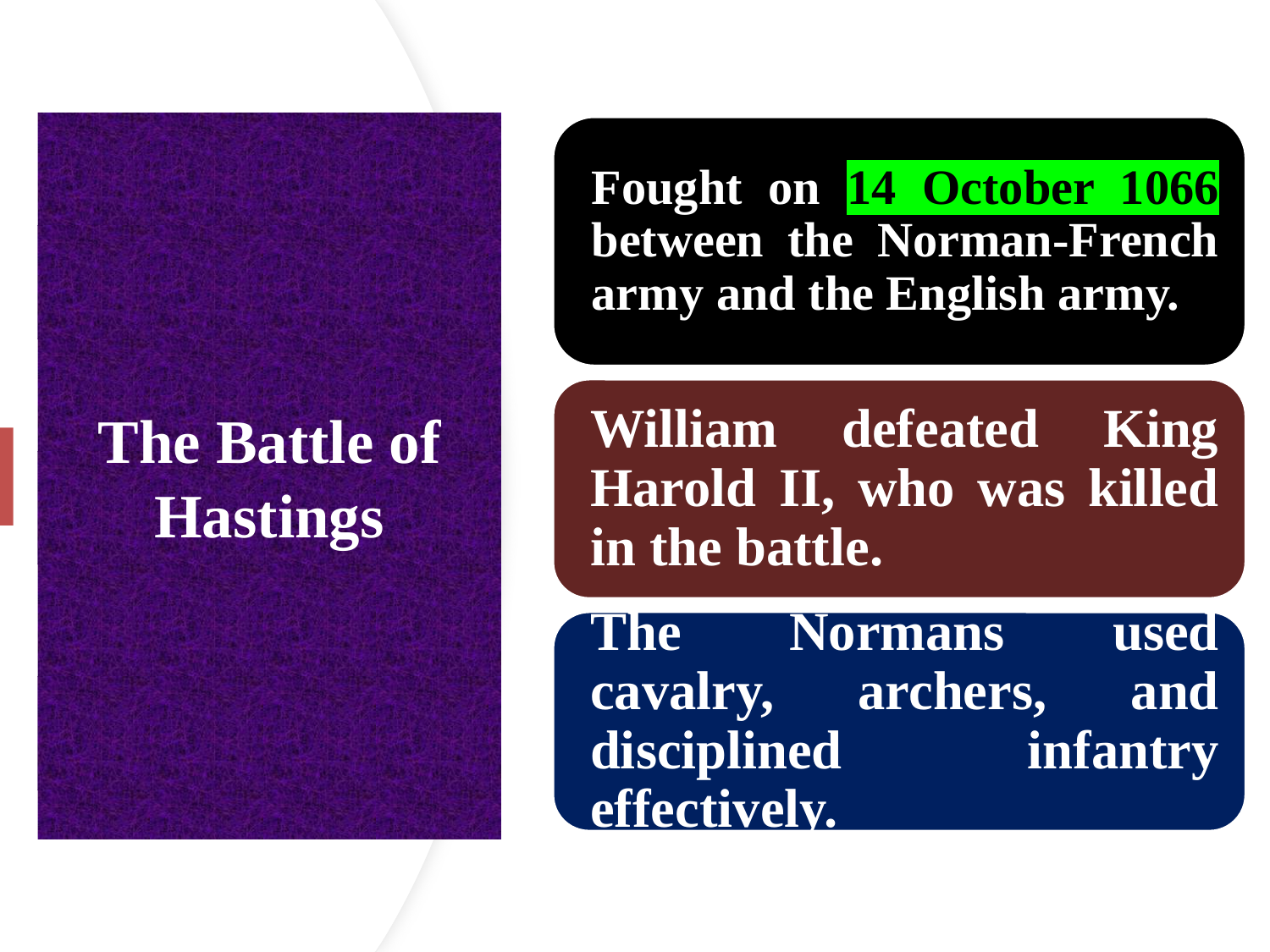

Fought on 14 October 1066 between the Norman-French army and the English army.
William defeated King Harold II, who was killed in the battle.
The Normans used cavalry, archers, and disciplined infantry effectively.
# The Battle of Hastings